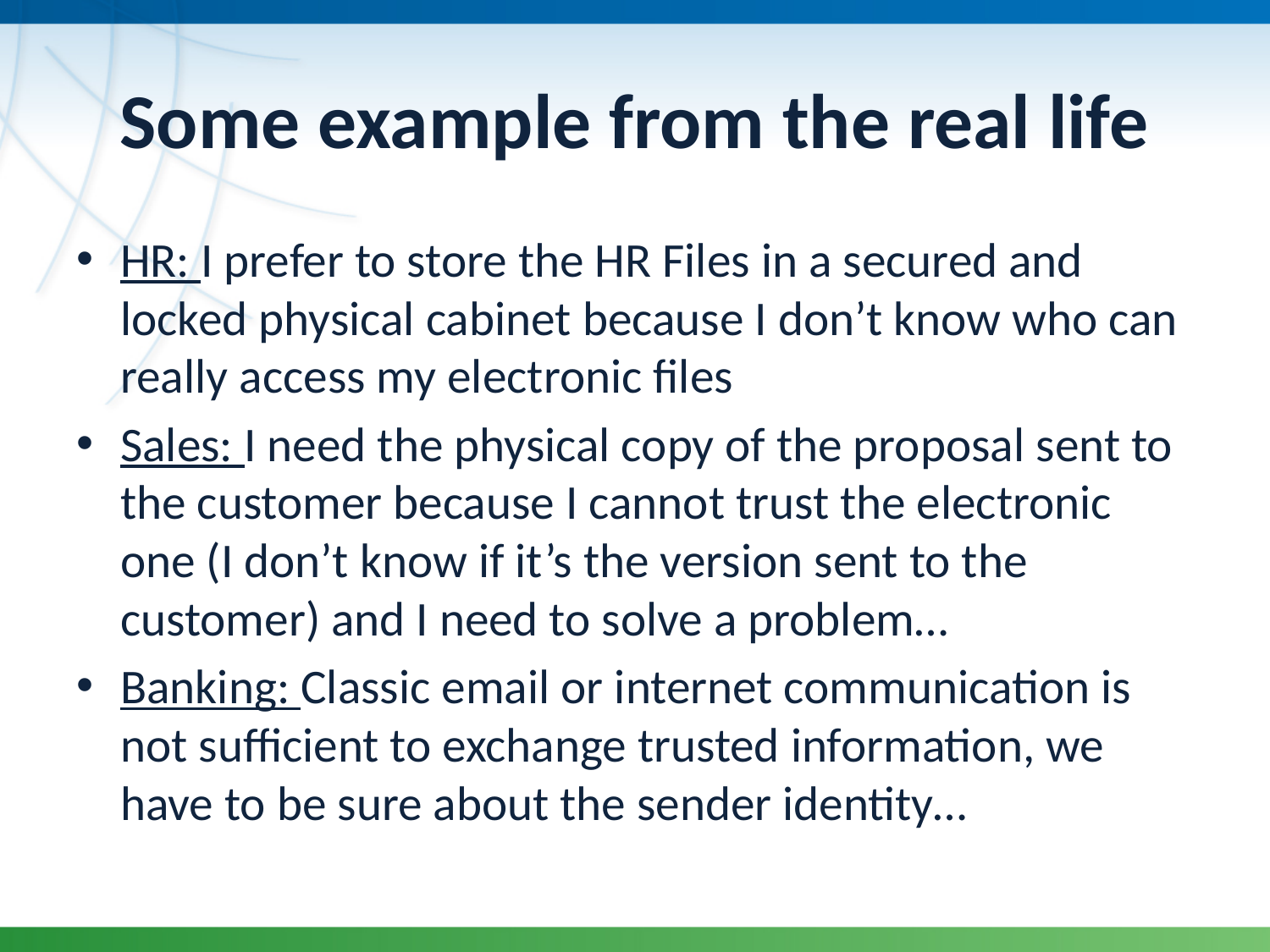

# Some example from the real life
HR: I prefer to store the HR Files in a secured and locked physical cabinet because I don’t know who can really access my electronic files
Sales: I need the physical copy of the proposal sent to the customer because I cannot trust the electronic one (I don’t know if it’s the version sent to the customer) and I need to solve a problem…
Banking: Classic email or internet communication is not sufficient to exchange trusted information, we have to be sure about the sender identity…